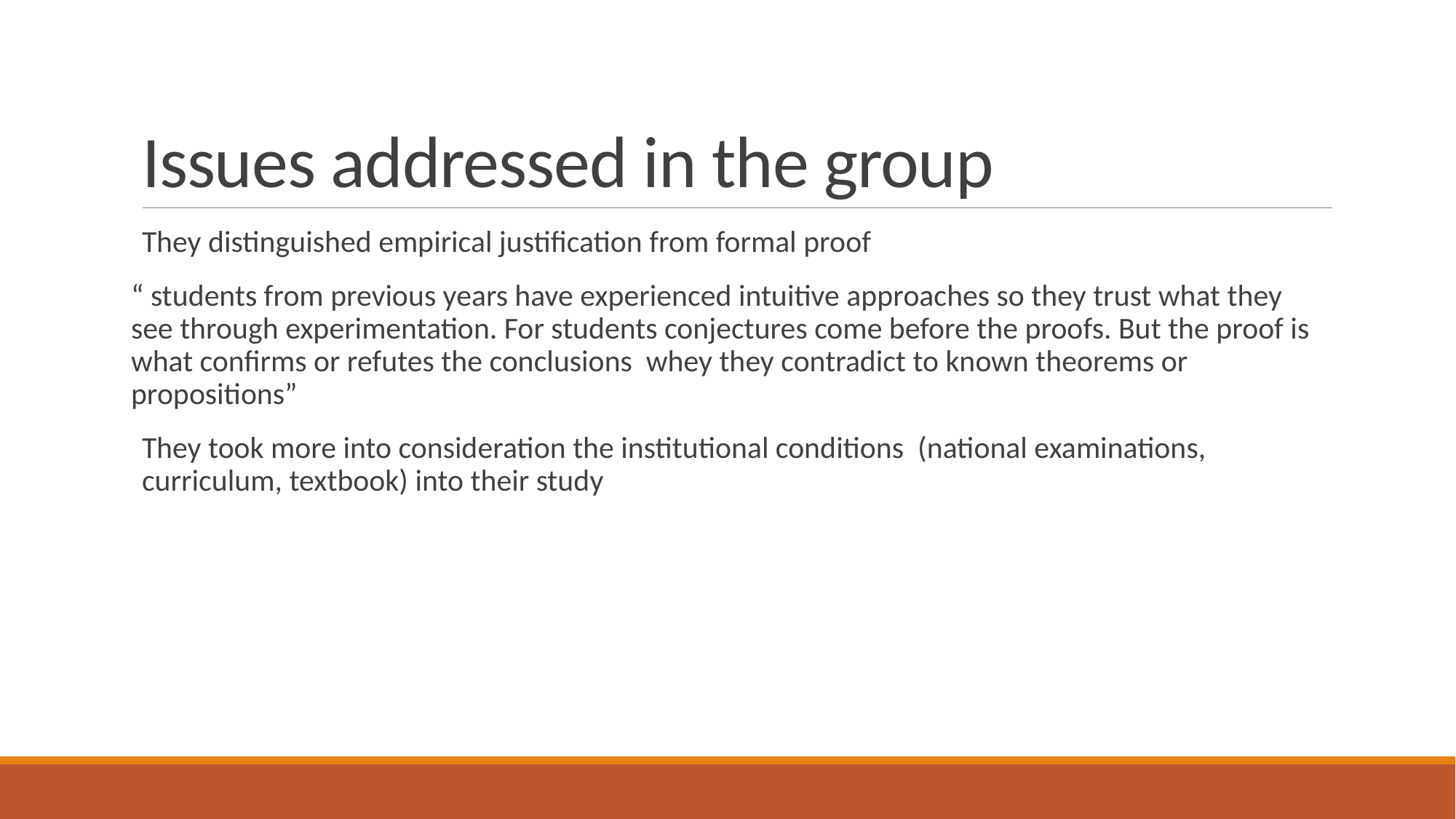

# Issues addressed in the group
They distinguished empirical justification from formal proof
“ students from previous years have experienced intuitive approaches so they trust what they see through experimentation. For students conjectures come before the proofs. But the proof is what confirms or refutes the conclusions  whey they contradict to known theorems or propositions”
They took more into consideration the institutional conditions  (national examinations, curriculum, textbook) into their study